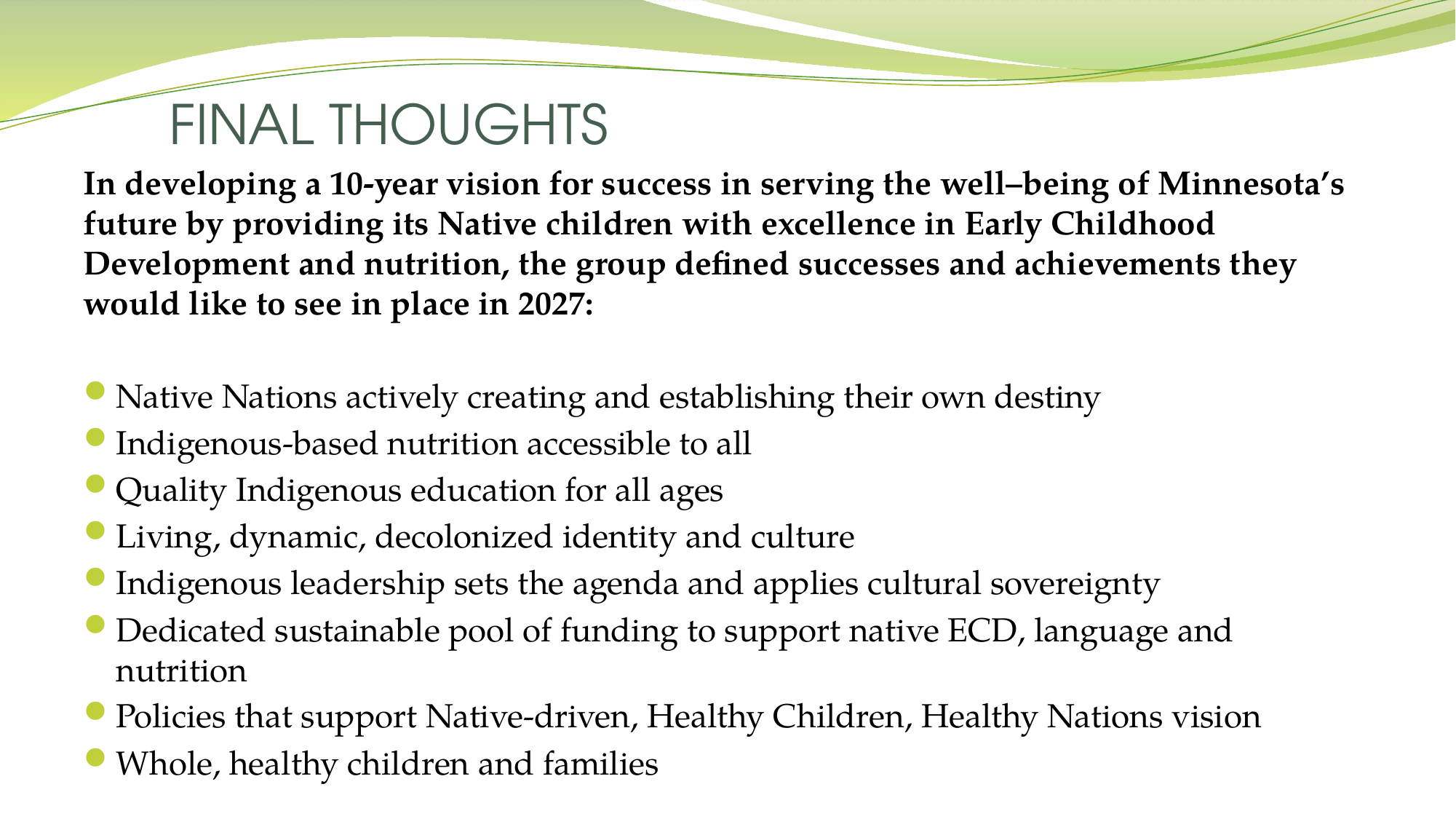

# FINAL THOUGHTS
In developing a 10-year vision for success in serving the well–being of Minnesota’s future by providing its Native children with excellence in Early Childhood Development and nutrition, the group defined successes and achievements they would like to see in place in 2027:

Native Nations actively creating and establishing their own destiny
Indigenous-based nutrition accessible to all
Quality Indigenous education for all ages
Living, dynamic, decolonized identity and culture
Indigenous leadership sets the agenda and applies cultural sovereignty
Dedicated sustainable pool of funding to support native ECD, language and nutrition
Policies that support Native-driven, Healthy Children, Healthy Nations vision
Whole, healthy children and families